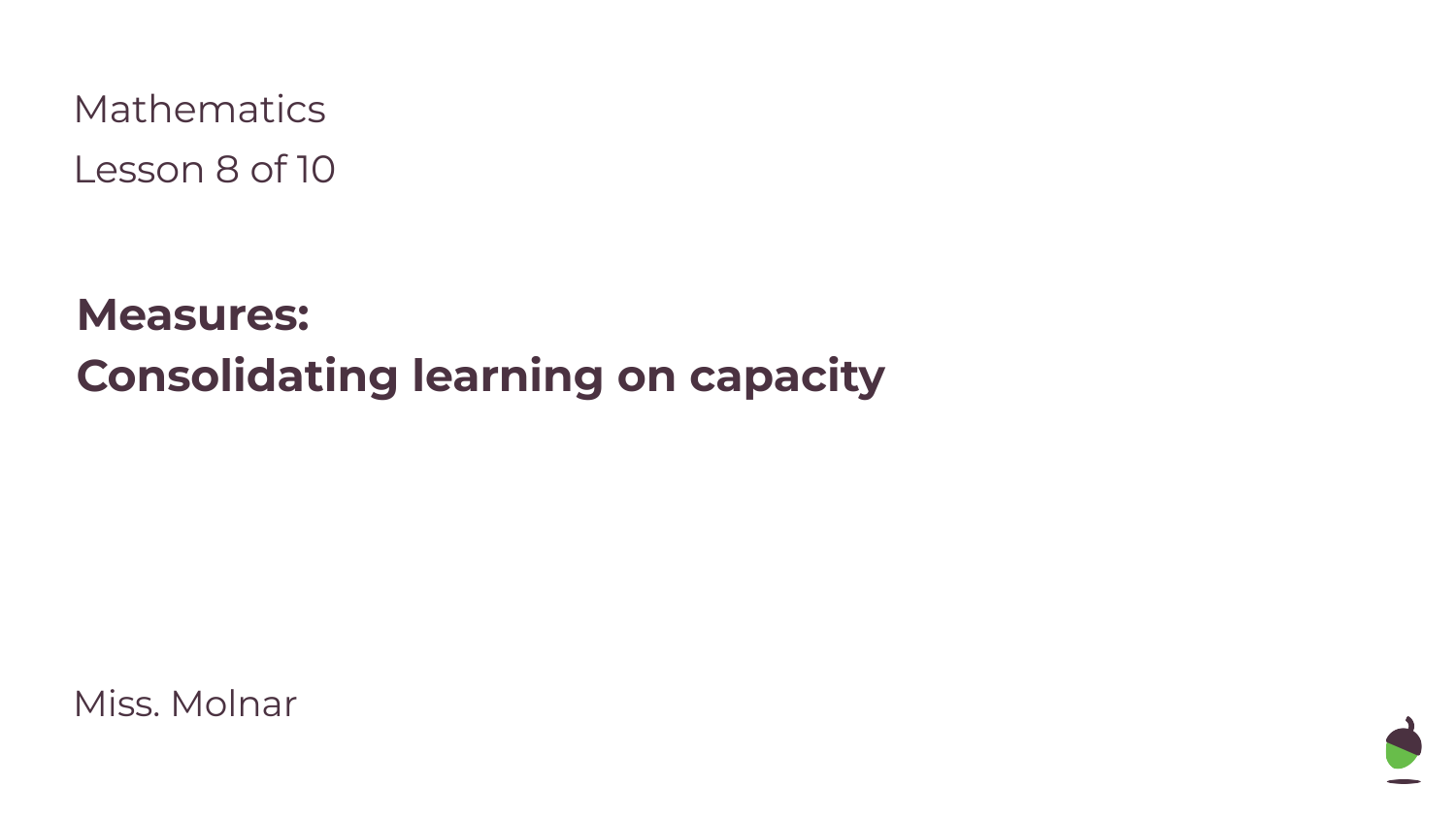

Mathematics
Lesson 8 of 10

Measures:
Consolidating learning on capacity
Miss. Molnar